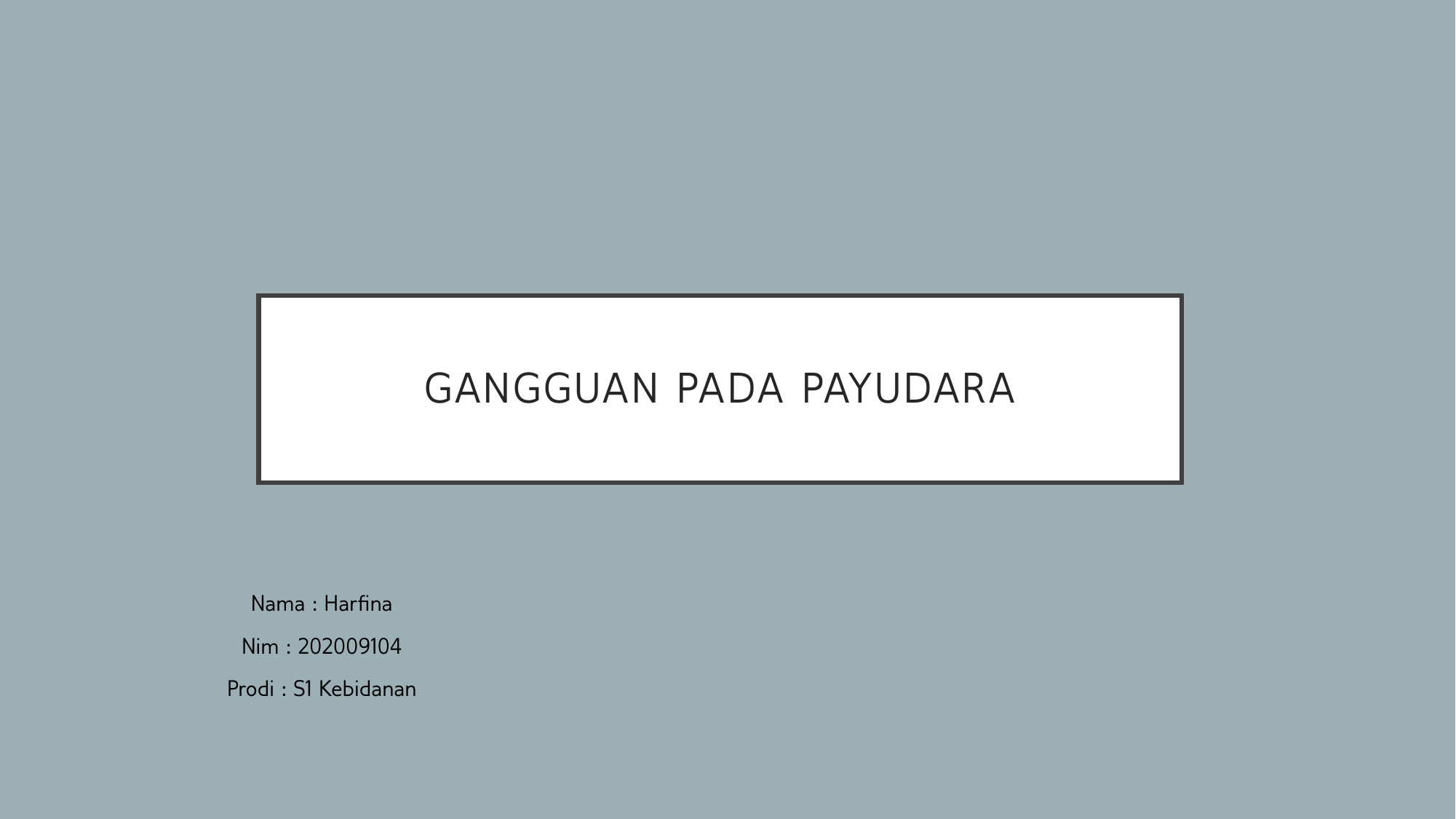

# GANGGUAN PADA PAYUDARA
Nama : Harfina
Nim : 202009104
Prodi : S1 Kebidanan